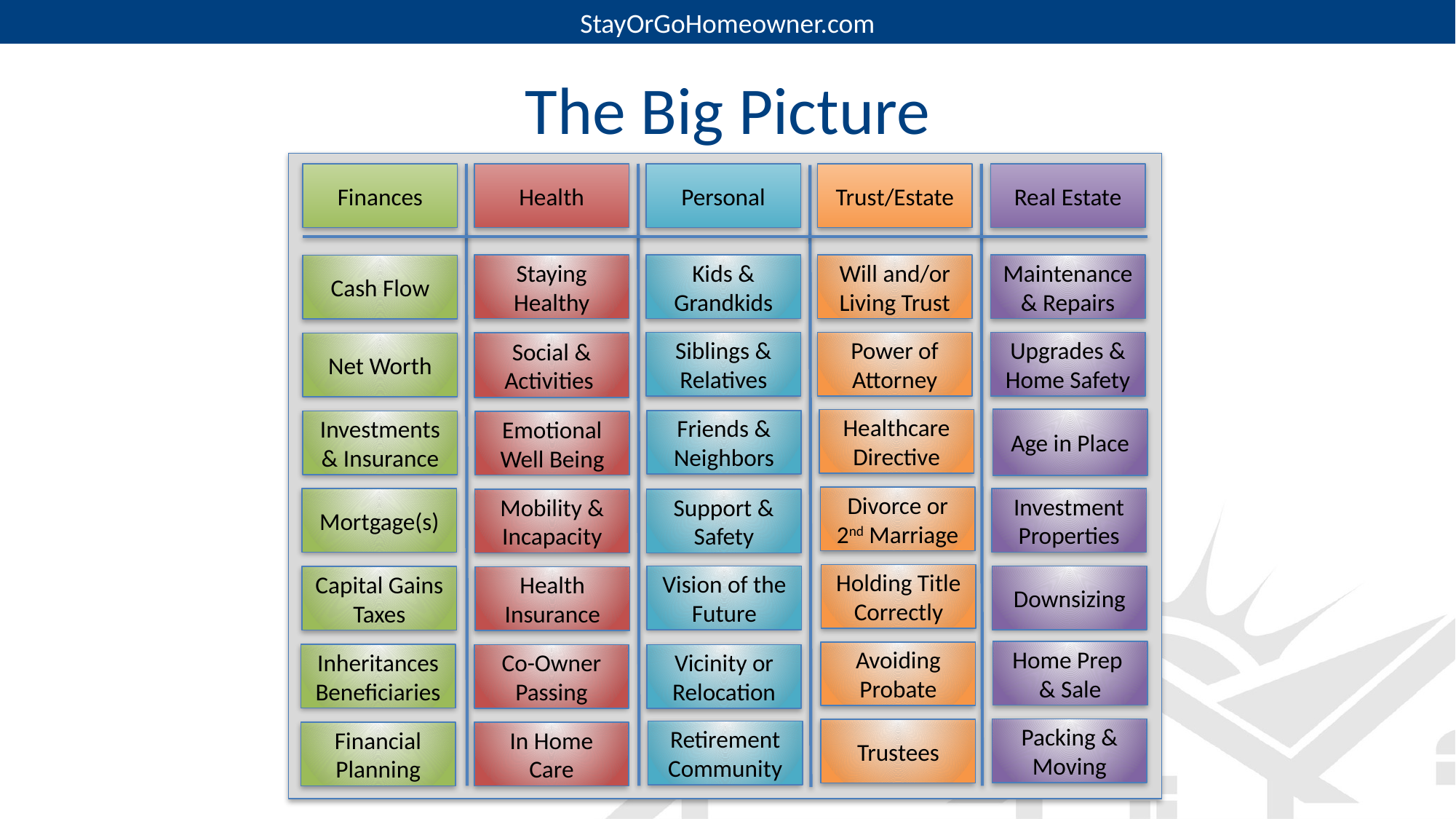

# The Big Picture

Finances
Health
Personal
Trust/Estate
Real Estate
Will and/or
Living Trust
Kids & Grandkids
Maintenance & Repairs
Staying Healthy
Cash Flow
Power of Attorney
Siblings & Relatives
Upgrades & Home Safety
Social & Activities
Net Worth
Age in Place
Healthcare Directive
Friends & Neighbors
Investments & Insurance
Emotional Well Being
Divorce or
2nd Marriage
Investment Properties
Mortgage(s)
Mobility & Incapacity
Support & Safety
Holding Title Correctly
Vision of the Future
Downsizing
Capital Gains Taxes
Health Insurance
Home Prep
& Sale
Avoiding Probate
Inheritances Beneficiaries
Co-Owner Passing
Vicinity or Relocation
Packing & Moving
Trustees
Retirement Community
Financial Planning
In Home Care